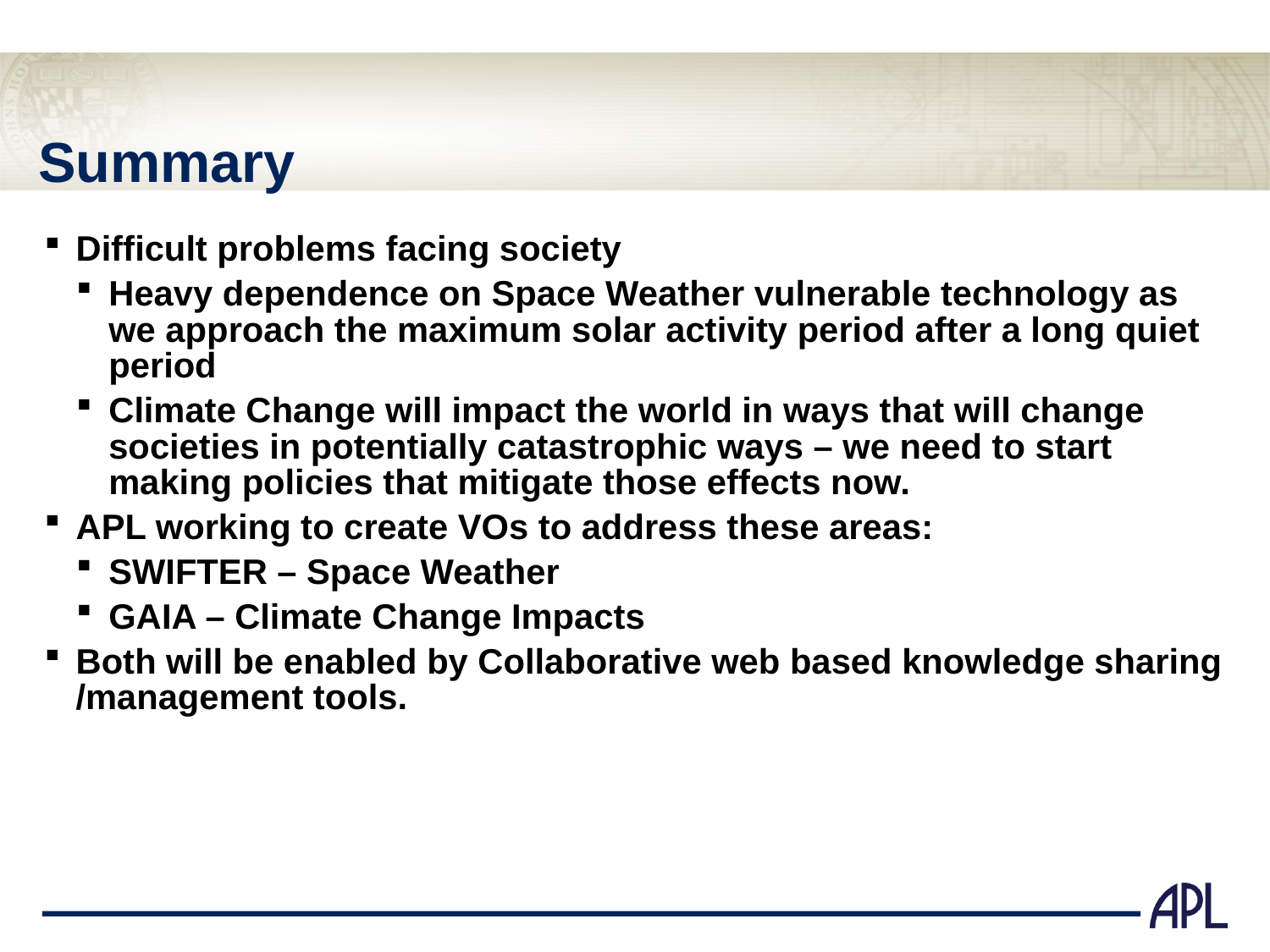

# Summary
Difficult problems facing society
Heavy dependence on Space Weather vulnerable technology as we approach the maximum solar activity period after a long quiet period
Climate Change will impact the world in ways that will change societies in potentially catastrophic ways – we need to start making policies that mitigate those effects now.
APL working to create VOs to address these areas:
SWIFTER – Space Weather
GAIA – Climate Change Impacts
Both will be enabled by Collaborative web based knowledge sharing /management tools.